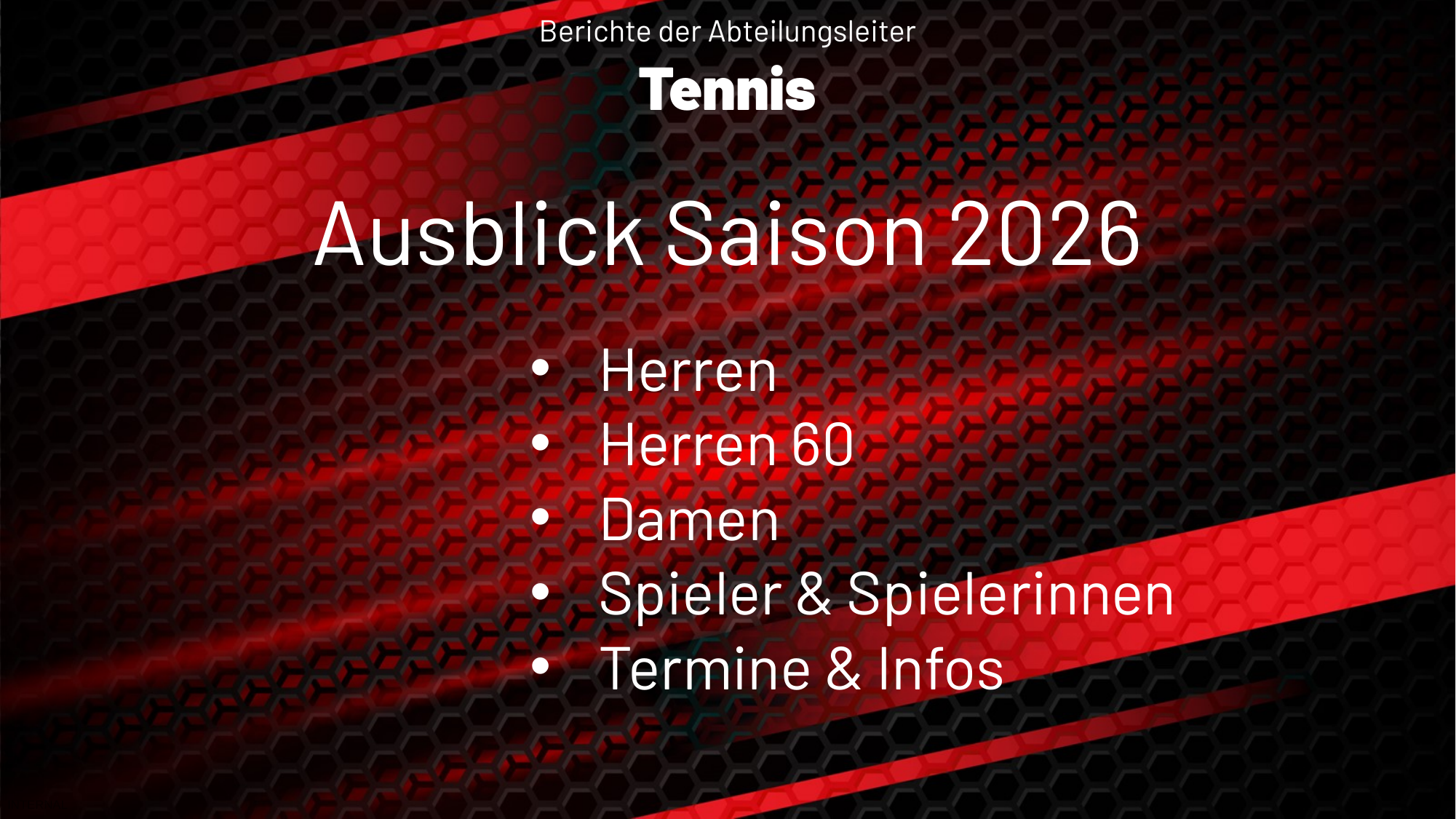

# Tennis
Berichte der Abteilungsleiter
Ausblick Saison 2026
Herren
Herren 60
Damen
Spieler & Spielerinnen
Termine & Infos